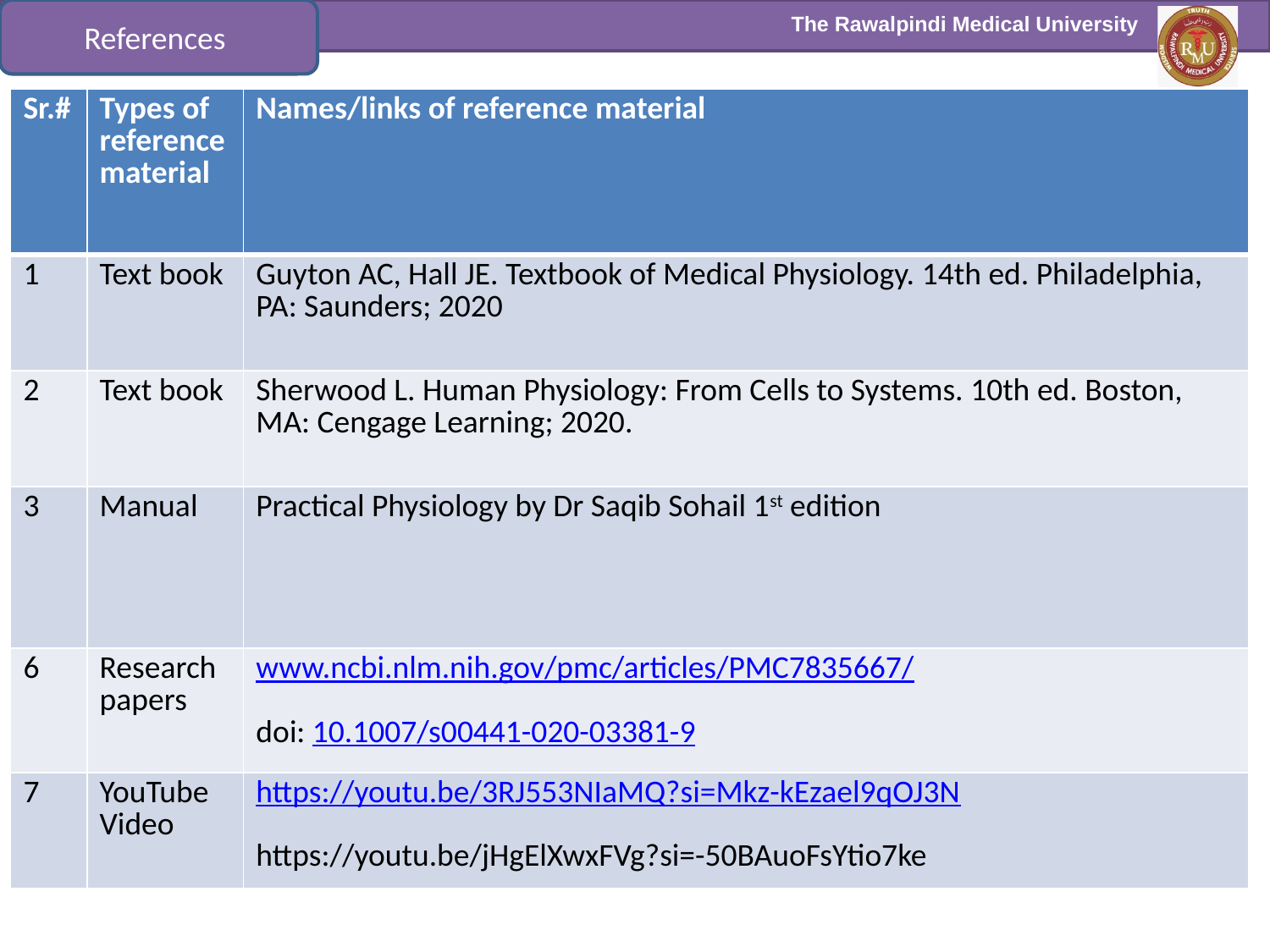

References
| Sr.# | Types of reference material | Names/links of reference material |
| --- | --- | --- |
| 1 | Text book | Guyton AC, Hall JE. Textbook of Medical Physiology. 14th ed. Philadelphia, PA: Saunders; 2020 |
| 2 | Text book | Sherwood L. Human Physiology: From Cells to Systems. 10th ed. Boston, MA: Cengage Learning; 2020. |
| 3 | Manual | Practical Physiology by Dr Saqib Sohail 1st edition |
| 6 | Research papers | www.ncbi.nlm.nih.gov/pmc/articles/PMC7835667/ doi: 10.1007/s00441-020-03381-9 |
| 7 | YouTube Video | https://youtu.be/3RJ553NIaMQ?si=Mkz-kEzael9qOJ3N https://youtu.be/jHgElXwxFVg?si=-50BAuoFsYtio7ke |